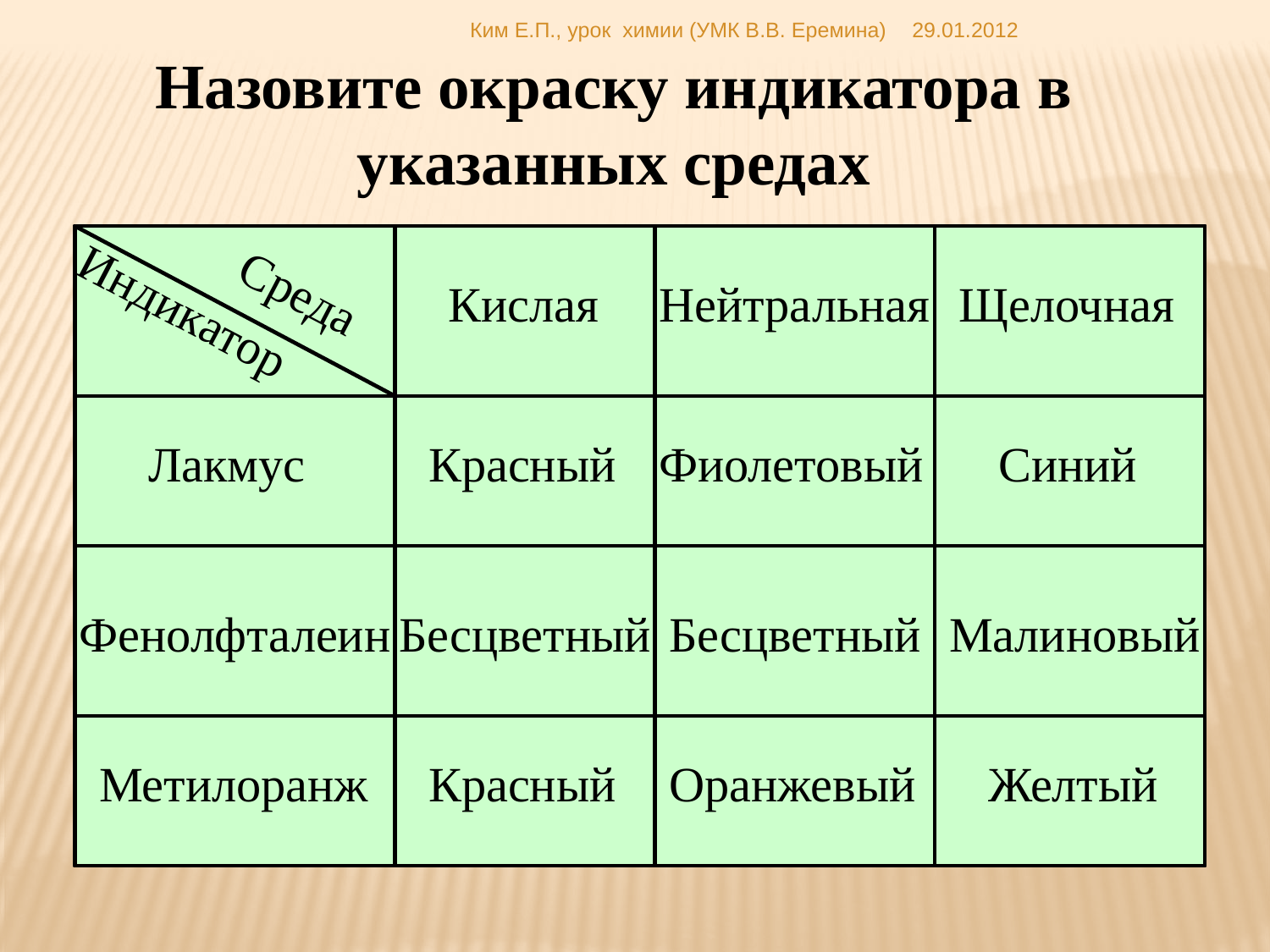

Ким Е.П., урок  химии (УМК В.В. Еремина)
29.01.2012
Назовите окраску индикатора в указанных средах

Среда
Кислая
Нейтральная
Щелочная
Индикатор

Лакмус
Красный
Фиолетовый
Синий

Фенолфталеин
Бесцветный
Бесцветный
Малиновый

Метилоранж
Красный
Оранжевый
Желтый